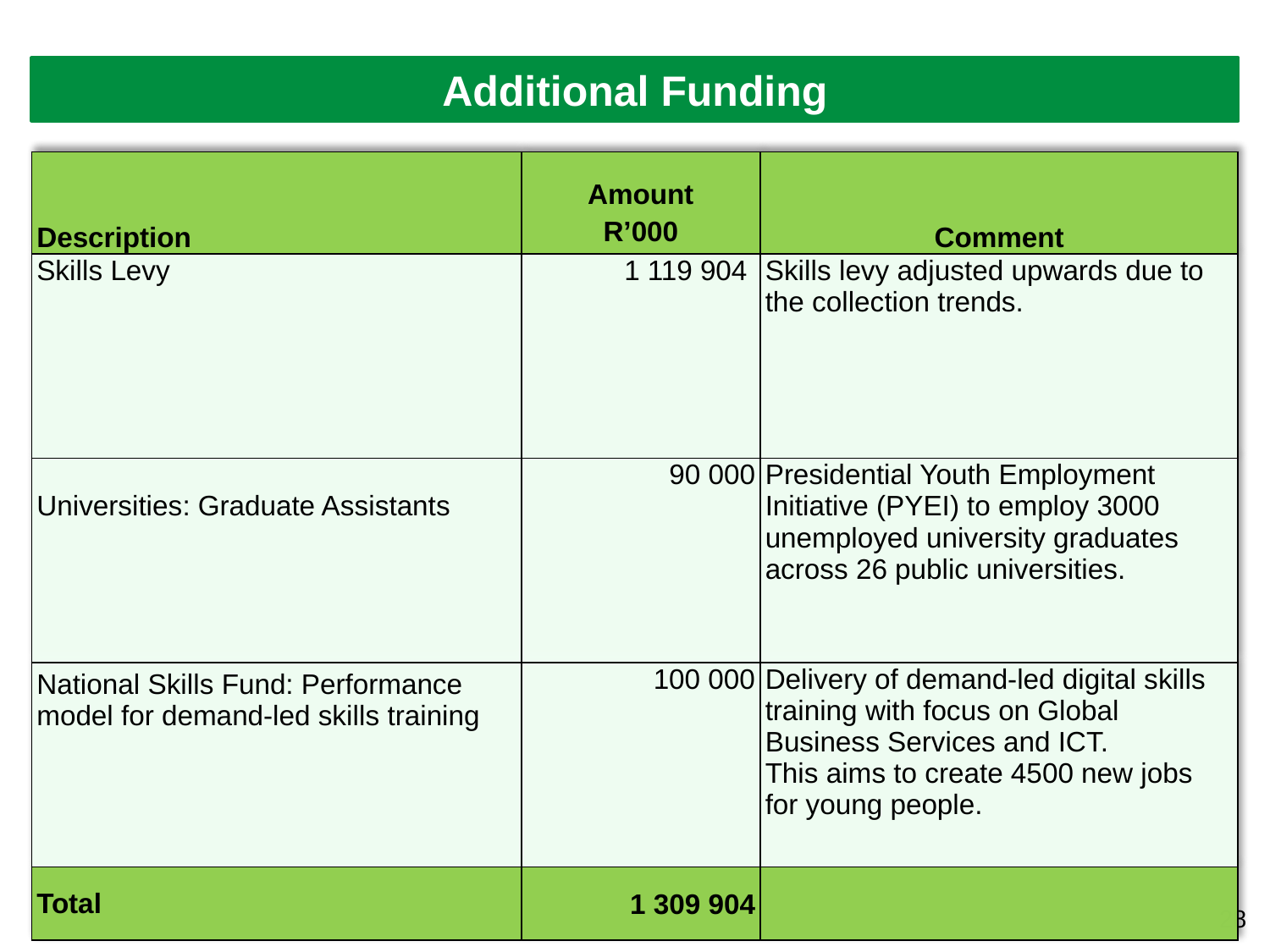

Additional Funding
| Description | Amount R’000 | Comment |
| --- | --- | --- |
| Skills Levy | 1 119 904 | Skills levy adjusted upwards due to the collection trends. |
| Universities: Graduate Assistants | 90 000 | Presidential Youth Employment Initiative (PYEI) to employ 3000 unemployed university graduates across 26 public universities. |
| National Skills Fund: Performance model for demand-led skills training | 100 000 | Delivery of demand-led digital skills training with focus on Global Business Services and ICT. This aims to create 4500 new jobs for young people. |
| Total | 1 309 904 |  |
28